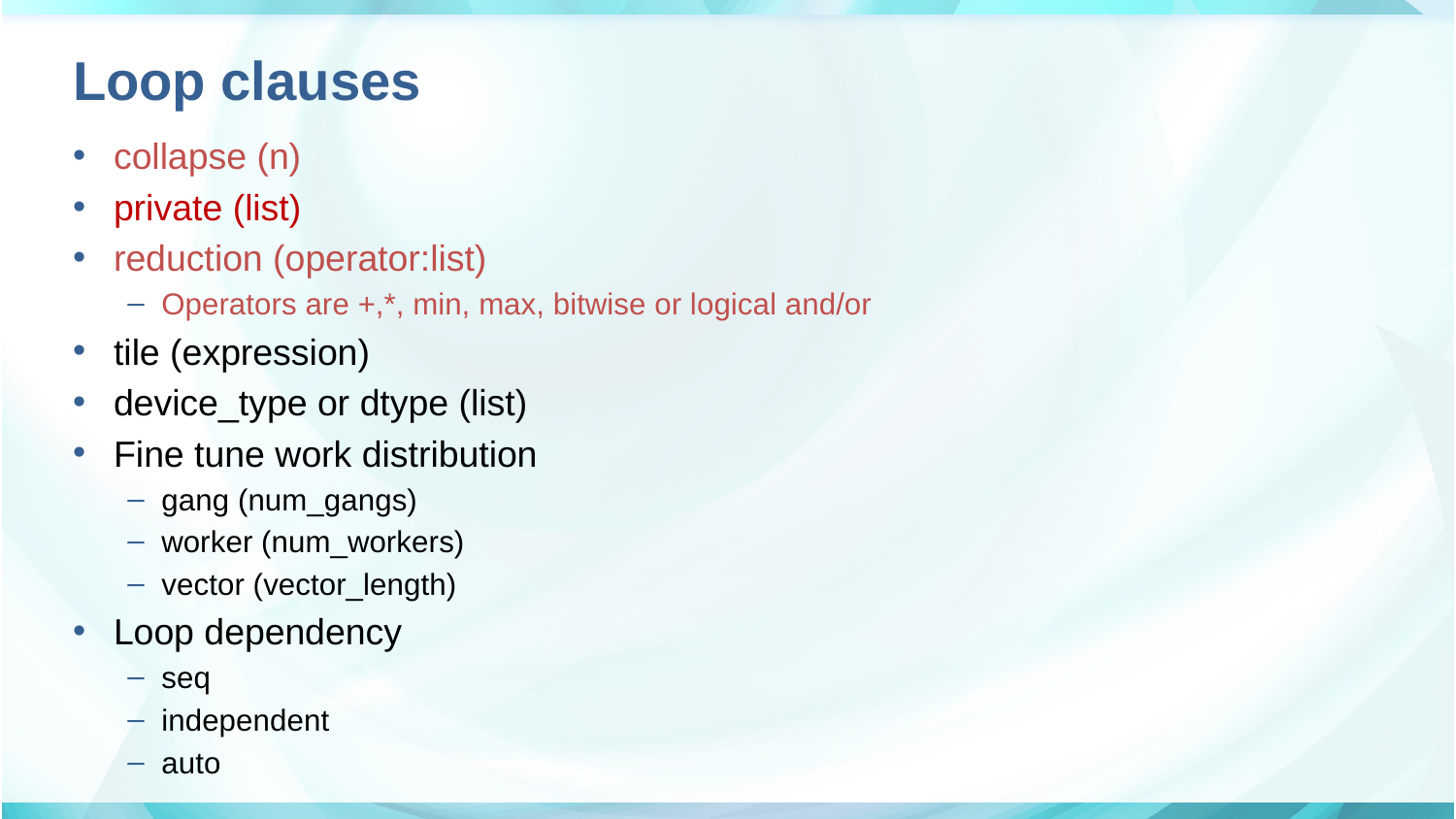

# Loop clauses
collapse (n)
private (list)
reduction (operator:list)
Operators are +,*, min, max, bitwise or logical and/or
tile (expression)
device_type or dtype (list)
Fine tune work distribution
gang (num_gangs)
worker (num_workers)
vector (vector_length)
Loop dependency
seq
independent
auto